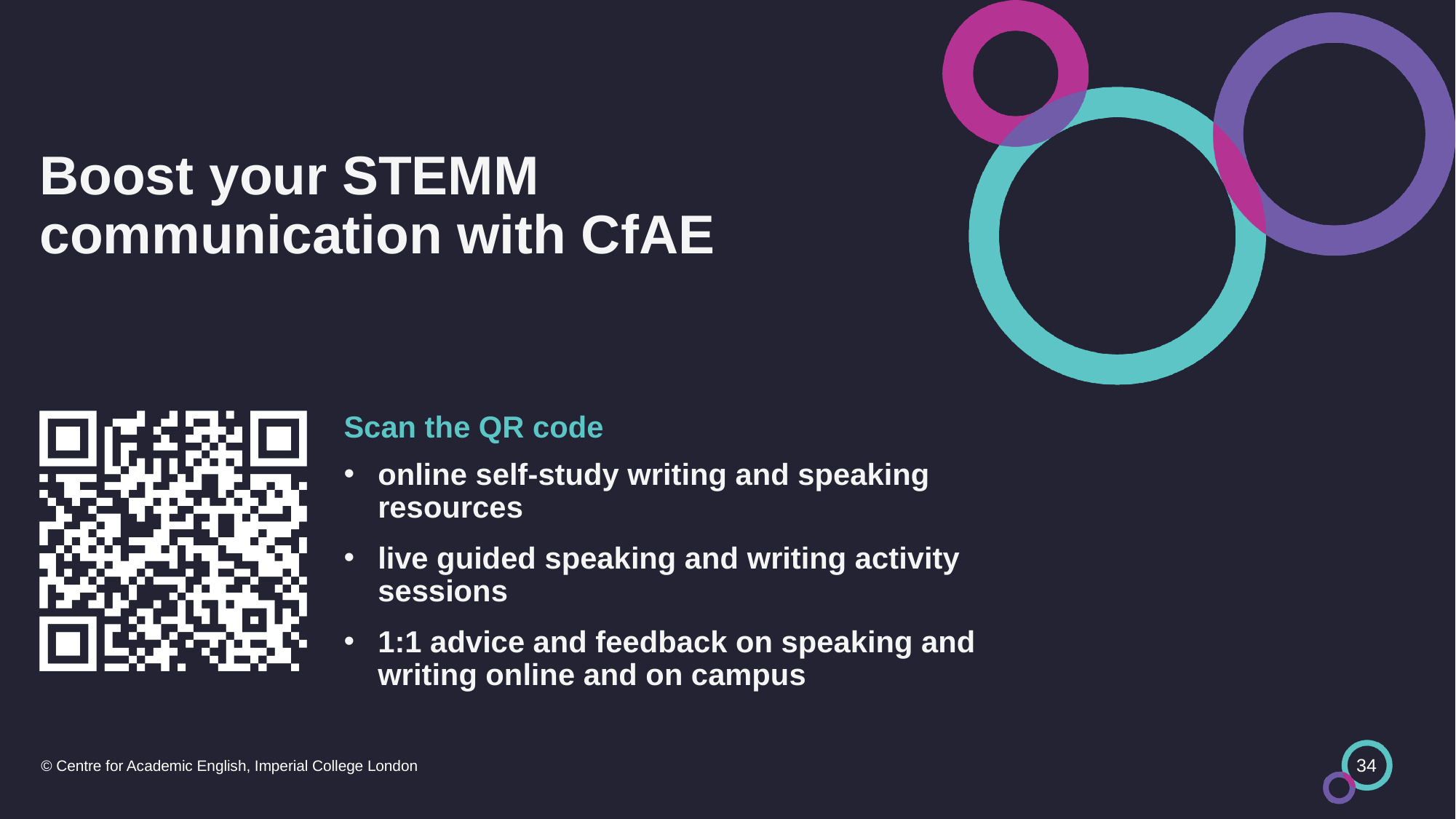

# Boost your STEMM communication with CfAE
Scan the QR code
online self-study writing and speaking resources
live guided speaking and writing activity sessions
1:1 advice and feedback on speaking and writing online and on campus

34